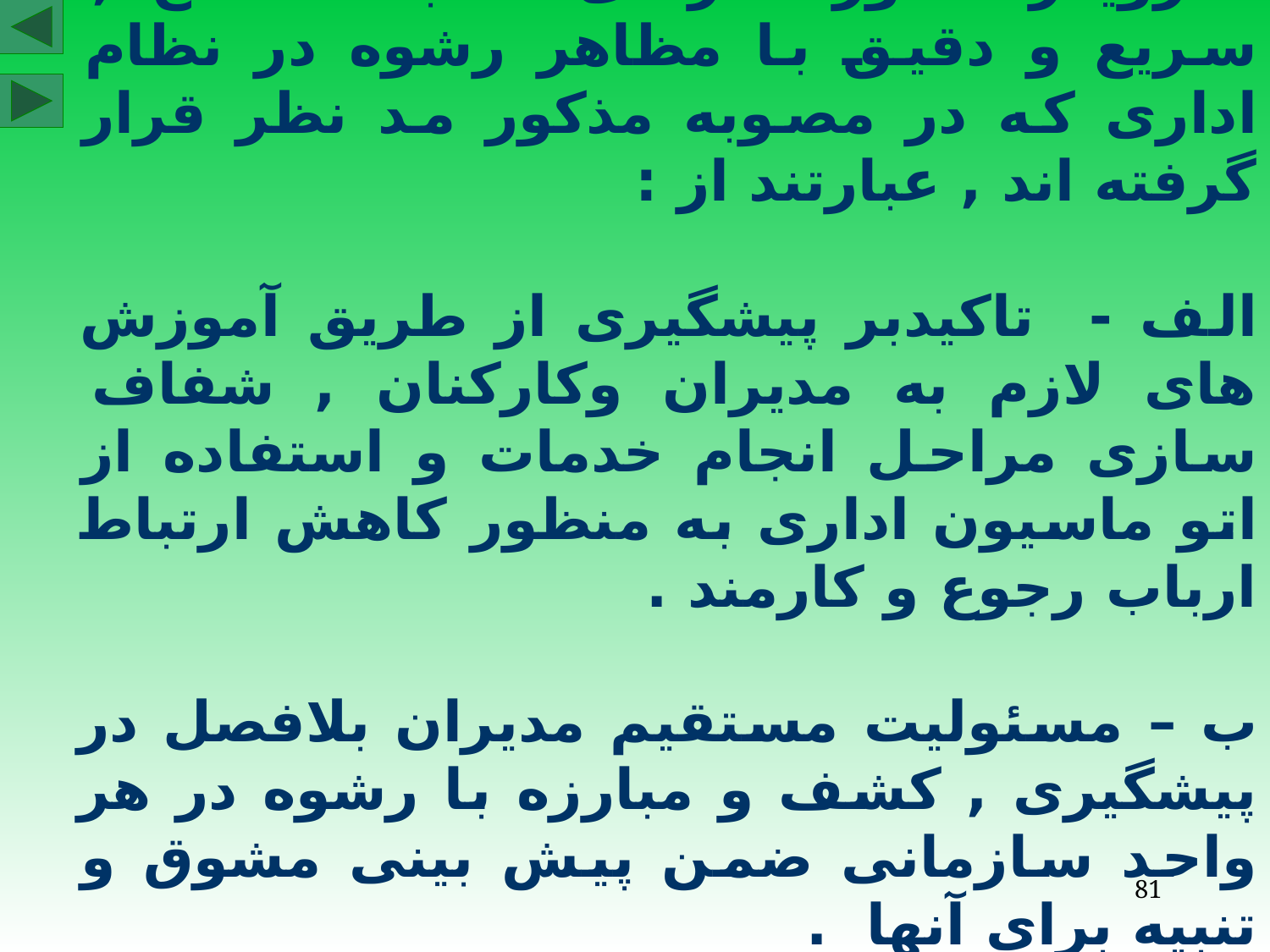

رويکرد هاوراهکارهای مقابله قاطع , سريع و دقيق با مظاهر رشوه در نظام اداری که در مصوبه مذکور مد نظر قرار گرفته اند , عبارتند از :

الف -  تاکيدبر پيشگيری از طريق آموزش های لازم به مديران وکارکنان , شفاف سازی مراحل انجام خدمات و استفاده از اتو ماسيون اداری به منظور کاهش ارتباط ارباب رجوع و کارمند .

ب – مسئوليت مستقيم مديران بلافصل در پيشگيری , کشف و مبارزه با رشوه در هر واحد سازمانی ضمن پيش بينی مشوق و تنبيه برای آنها  .

81